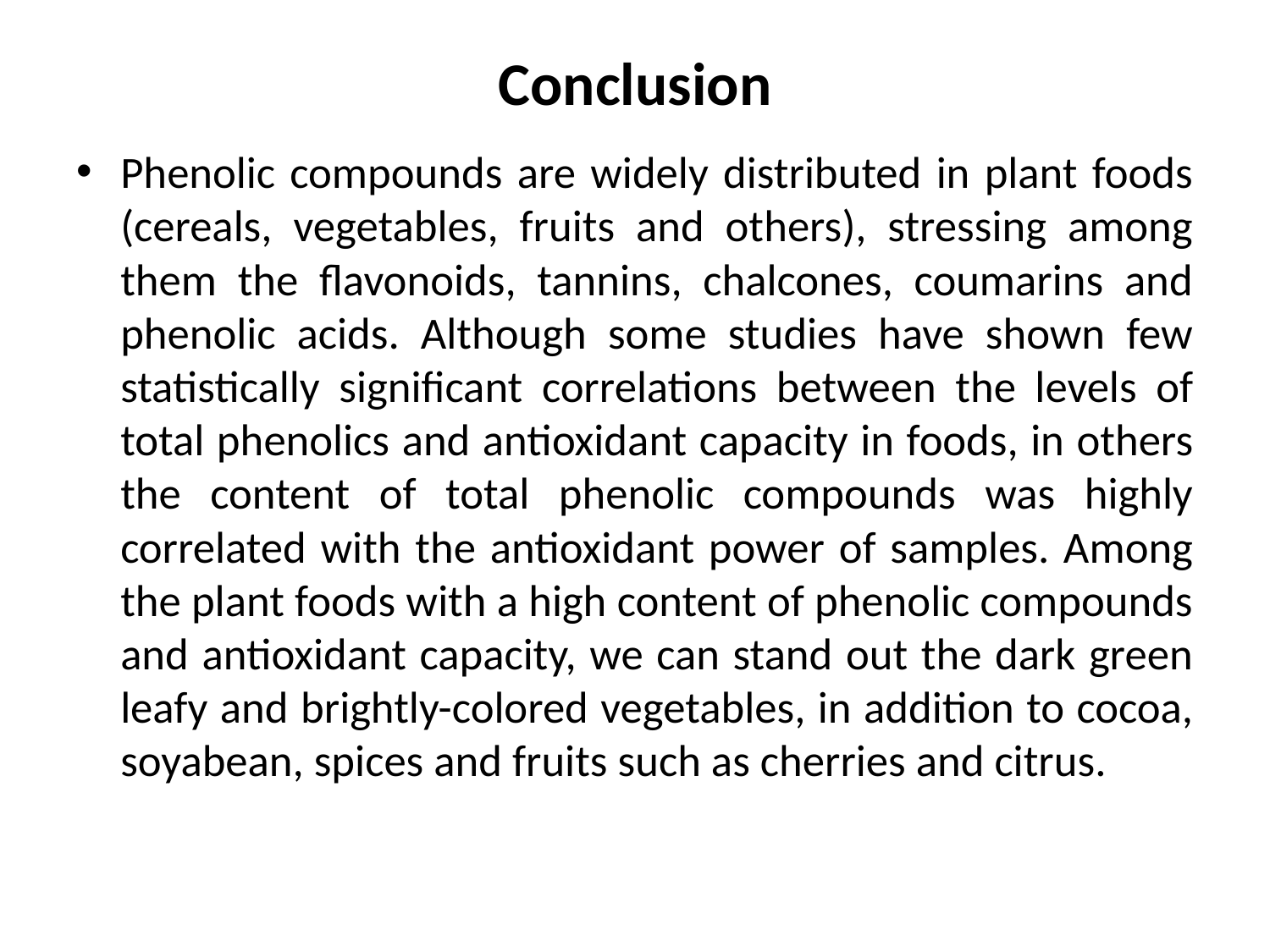

# Conclusion
Phenolic compounds are widely distributed in plant foods (cereals, vegetables, fruits and others), stressing among them the flavonoids, tannins, chalcones, coumarins and phenolic acids. Although some studies have shown few statistically significant correlations between the levels of total phenolics and antioxidant capacity in foods, in others the content of total phenolic compounds was highly correlated with the antioxidant power of samples. Among the plant foods with a high content of phenolic compounds and antioxidant capacity, we can stand out the dark green leafy and brightly-colored vegetables, in addition to cocoa, soyabean, spices and fruits such as cherries and citrus.